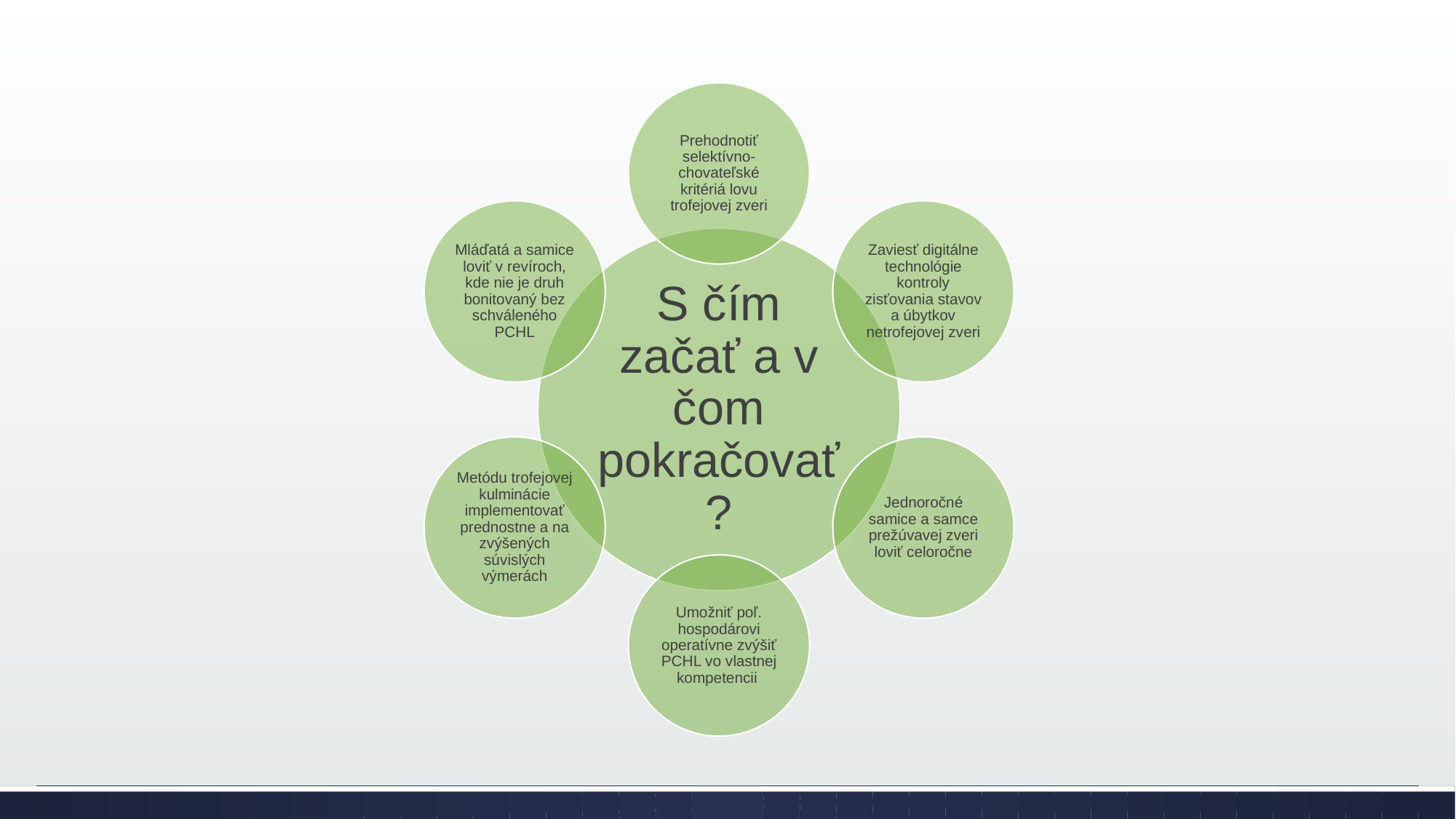

S čím začať a v čom pokračovať?
Prehodnotiť selektívno-chovateľské kritériá lovu trofejovej zveri
Zaviesť digitálne technológie kontroly zisťovania stavov a úbytkov netrofejovej zveri
Jednoročné samice a samce prežúvavej zveri loviť celoročne
Umožniť poľ. hospodárovi operatívne zvýšiť PCHL vo vlastnej kompetencii
Metódu trofejovej kulminácie implementovať prednostne a na zvýšených súvislých výmerách
Mláďatá a samice loviť v revíroch, kde nie je druh bonitovaný bez schváleného PCHL